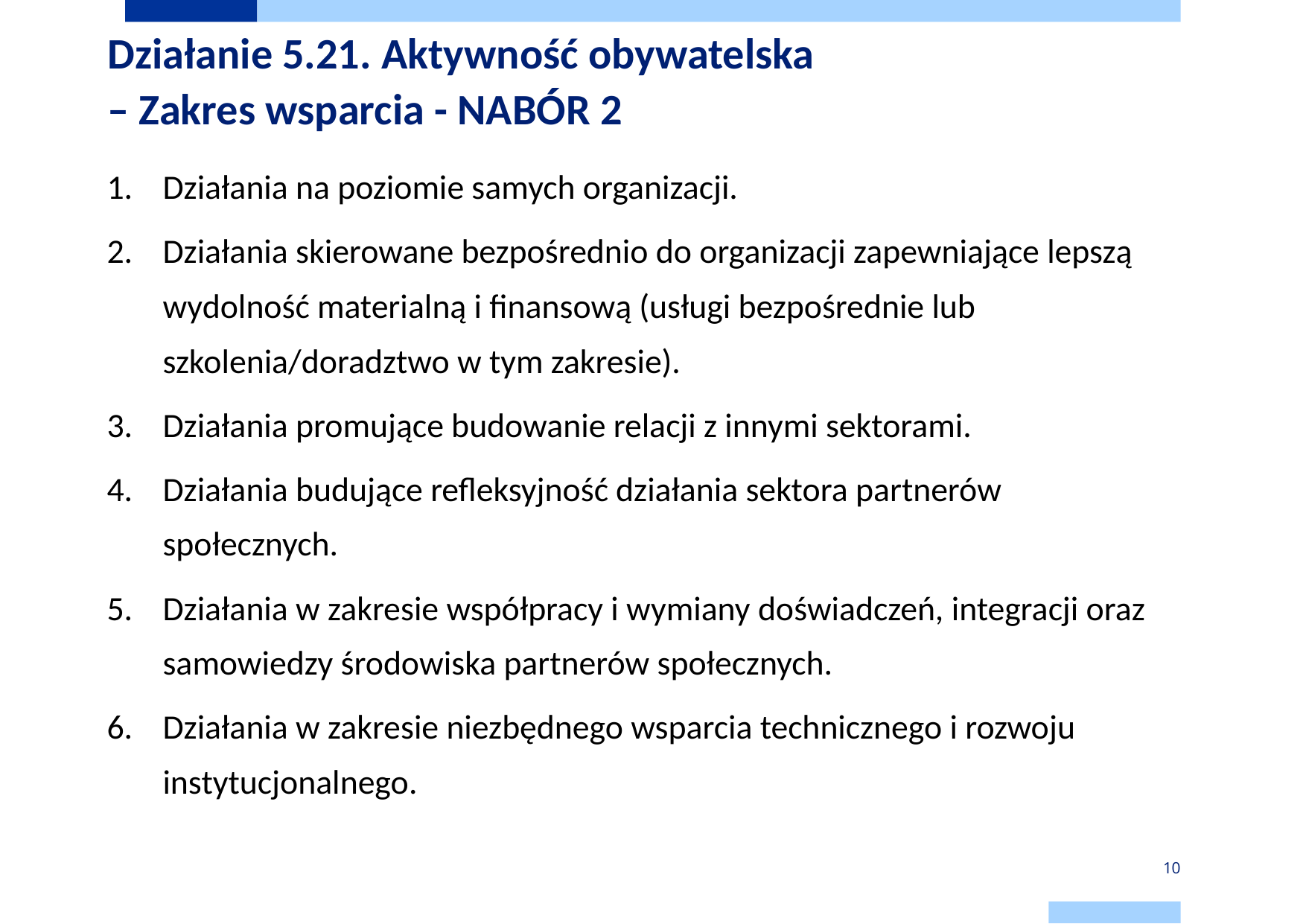

# Działanie 5.21. Aktywność obywatelska – Zakres wsparcia - NABÓR 2
Działania na poziomie samych organizacji.
Działania skierowane bezpośrednio do organizacji zapewniające lepszą wydolność materialną i finansową (usługi bezpośrednie lub szkolenia/doradztwo w tym zakresie).
Działania promujące budowanie relacji z innymi sektorami.
Działania budujące refleksyjność działania sektora partnerów społecznych.
Działania w zakresie współpracy i wymiany doświadczeń, integracji oraz samowiedzy środowiska partnerów społecznych.
Działania w zakresie niezbędnego wsparcia technicznego i rozwoju instytucjonalnego.

10